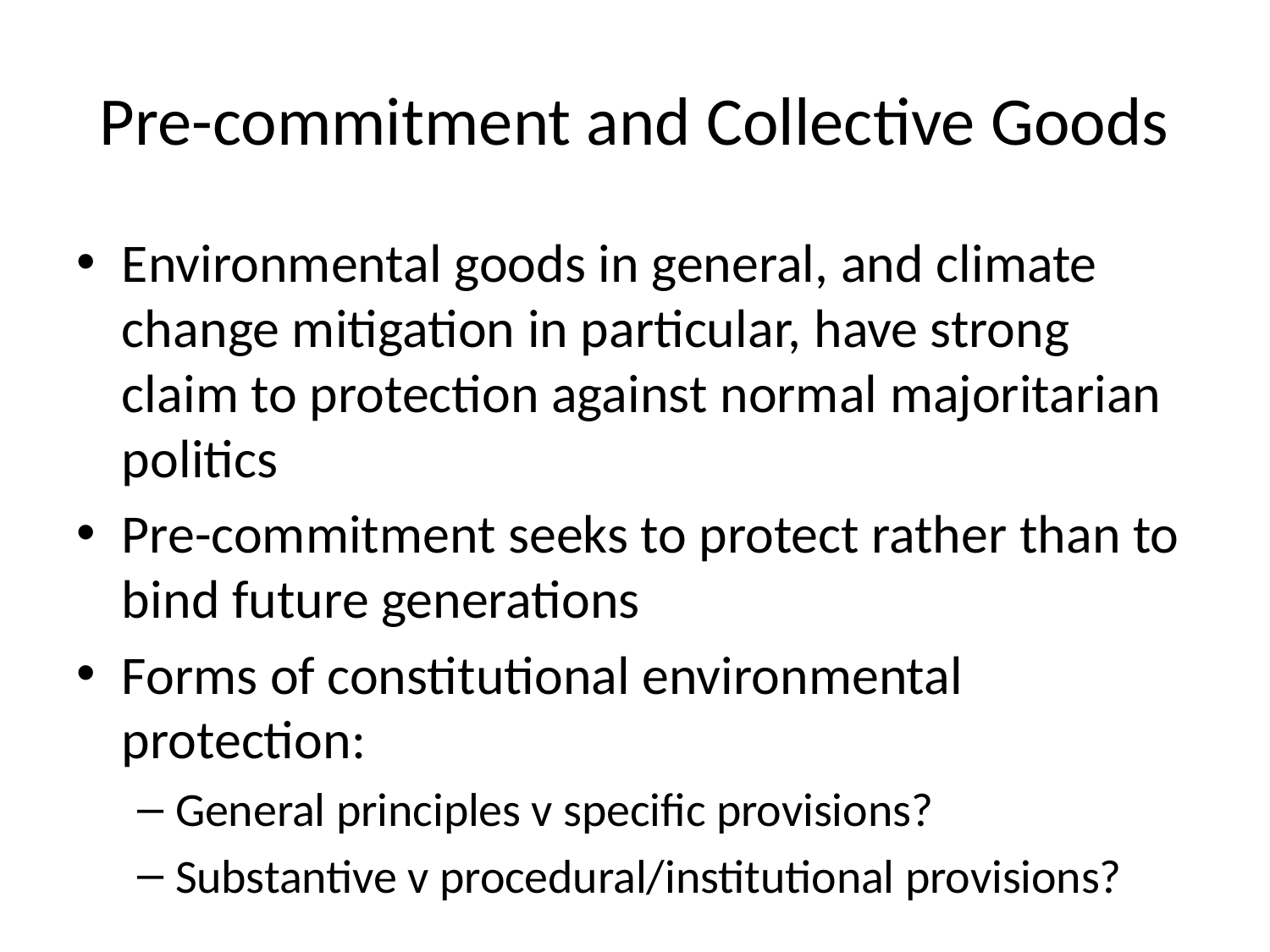

# Pre-commitment and Collective Goods
Environmental goods in general, and climate change mitigation in particular, have strong claim to protection against normal majoritarian politics
Pre-commitment seeks to protect rather than to bind future generations
Forms of constitutional environmental protection:
General principles v specific provisions?
Substantive v procedural/institutional provisions?